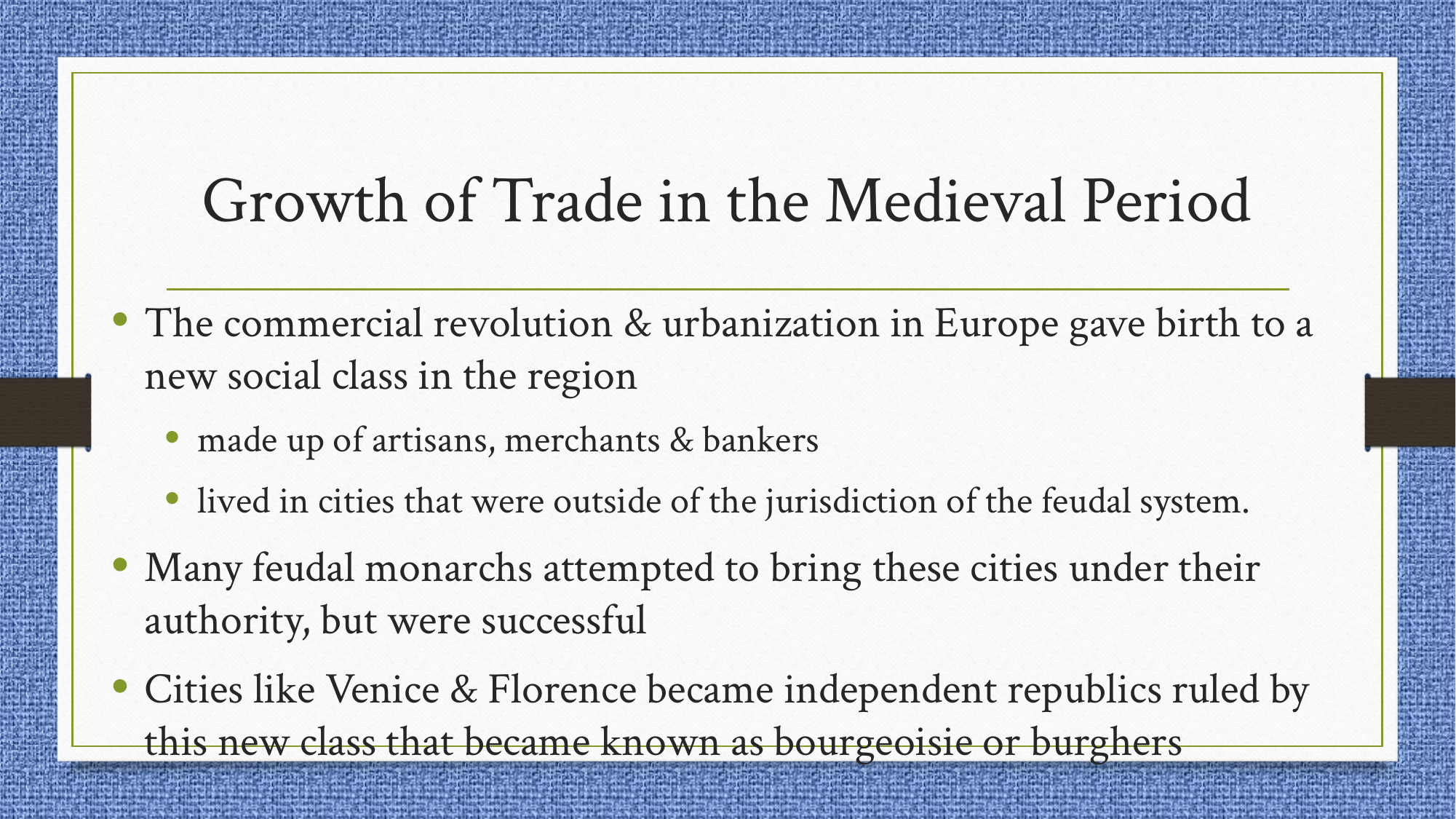

# Growth of Trade in the Medieval Period
The commercial revolution & urbanization in Europe gave birth to a new social class in the region
made up of artisans, merchants & bankers
lived in cities that were outside of the jurisdiction of the feudal system.
Many feudal monarchs attempted to bring these cities under their authority, but were successful
Cities like Venice & Florence became independent republics ruled by this new class that became known as bourgeoisie or burghers